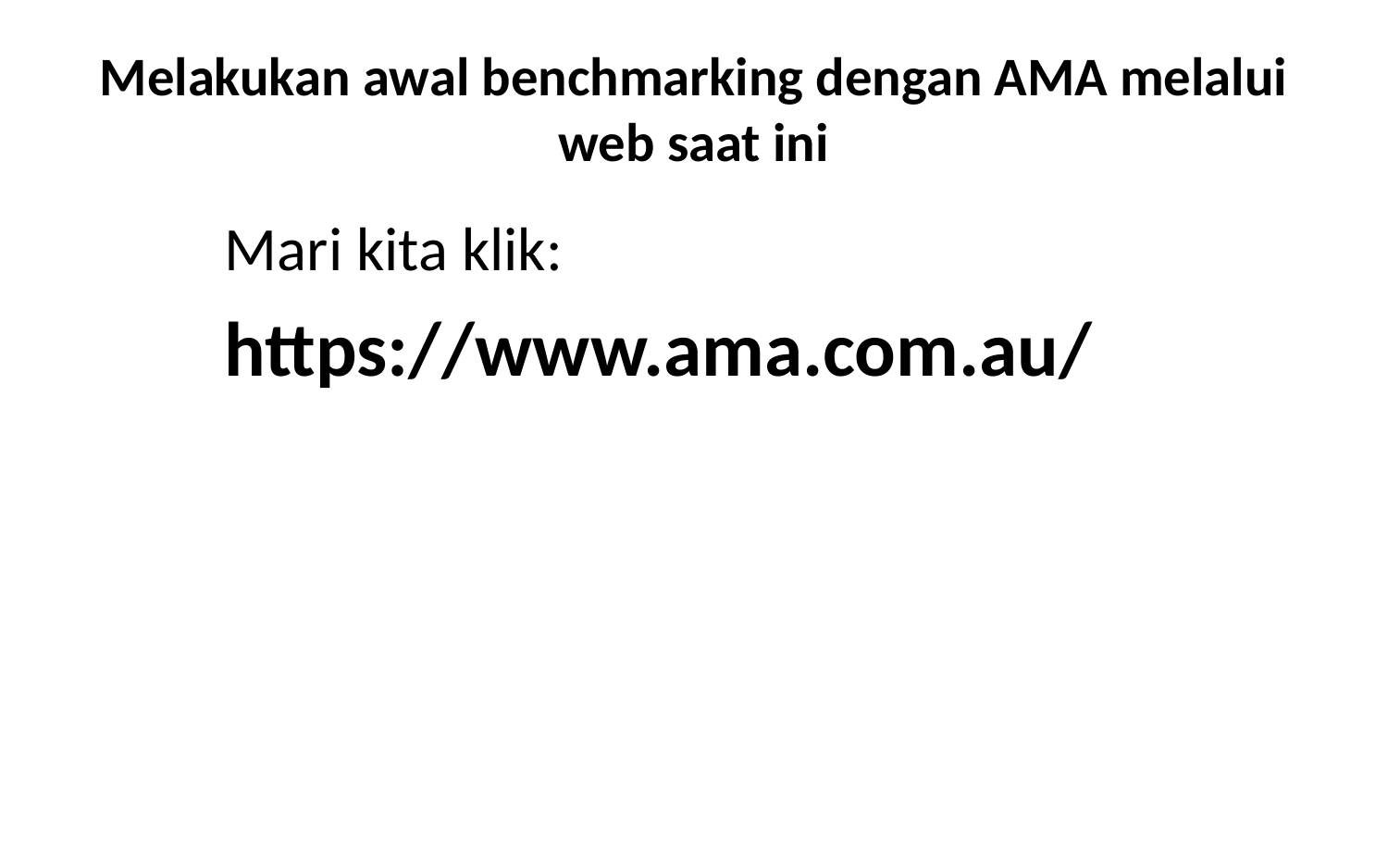

# Melakukan awal benchmarking dengan AMA melalui web saat ini
Mari kita klik:
https://www.ama.com.au/